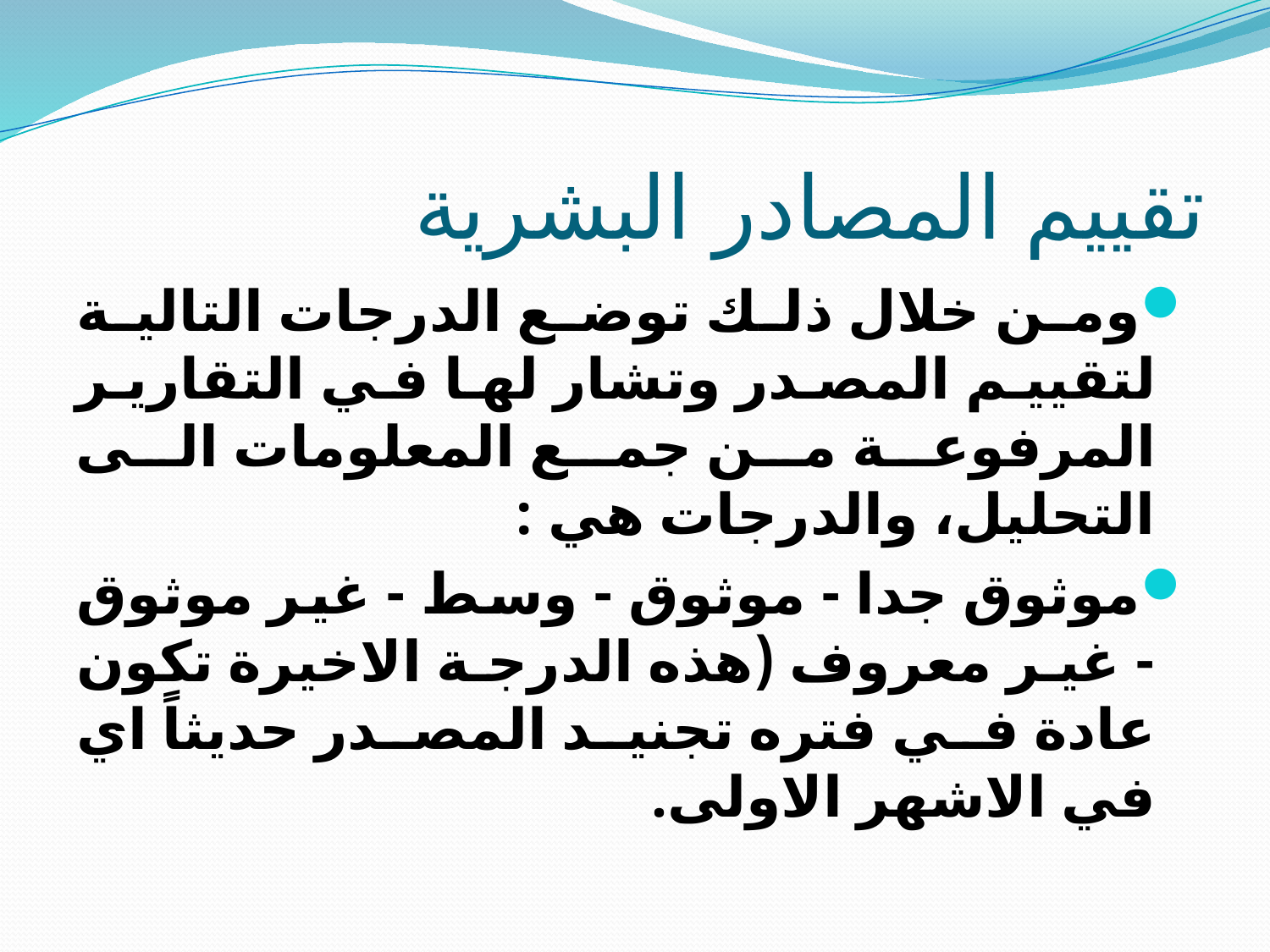

# تقييم المصادر البشرية
ومن خلال ذلك توضع الدرجات التالية لتقييم المصدر وتشار لها في التقارير المرفوعة من جمع المعلومات الى التحليل، والدرجات هي :
موثوق جدا - موثوق - وسط - غير موثوق - غير معروف (هذه الدرجة الاخيرة تكون عادة في فتره تجنيد المصدر حديثاً اي في الاشهر الاولى.